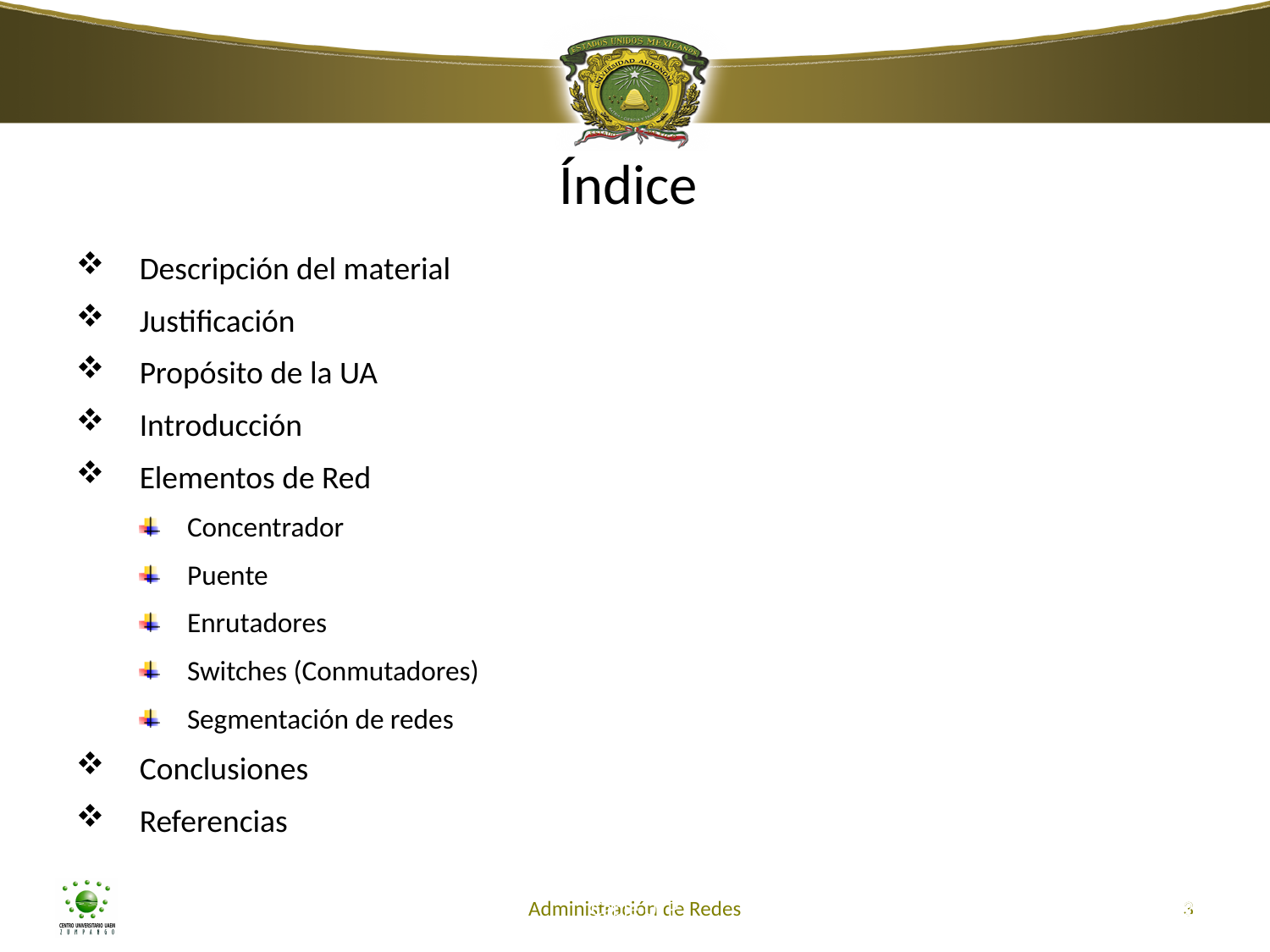

Índice
Descripción del material
Justificación
Propósito de la UA
Introducción
Elementos de Red
Concentrador
Puente
Enrutadores
Switches (Conmutadores)
Segmentación de redes
Conclusiones
Referencias

Cable UTP
Administración de Redes
2
3